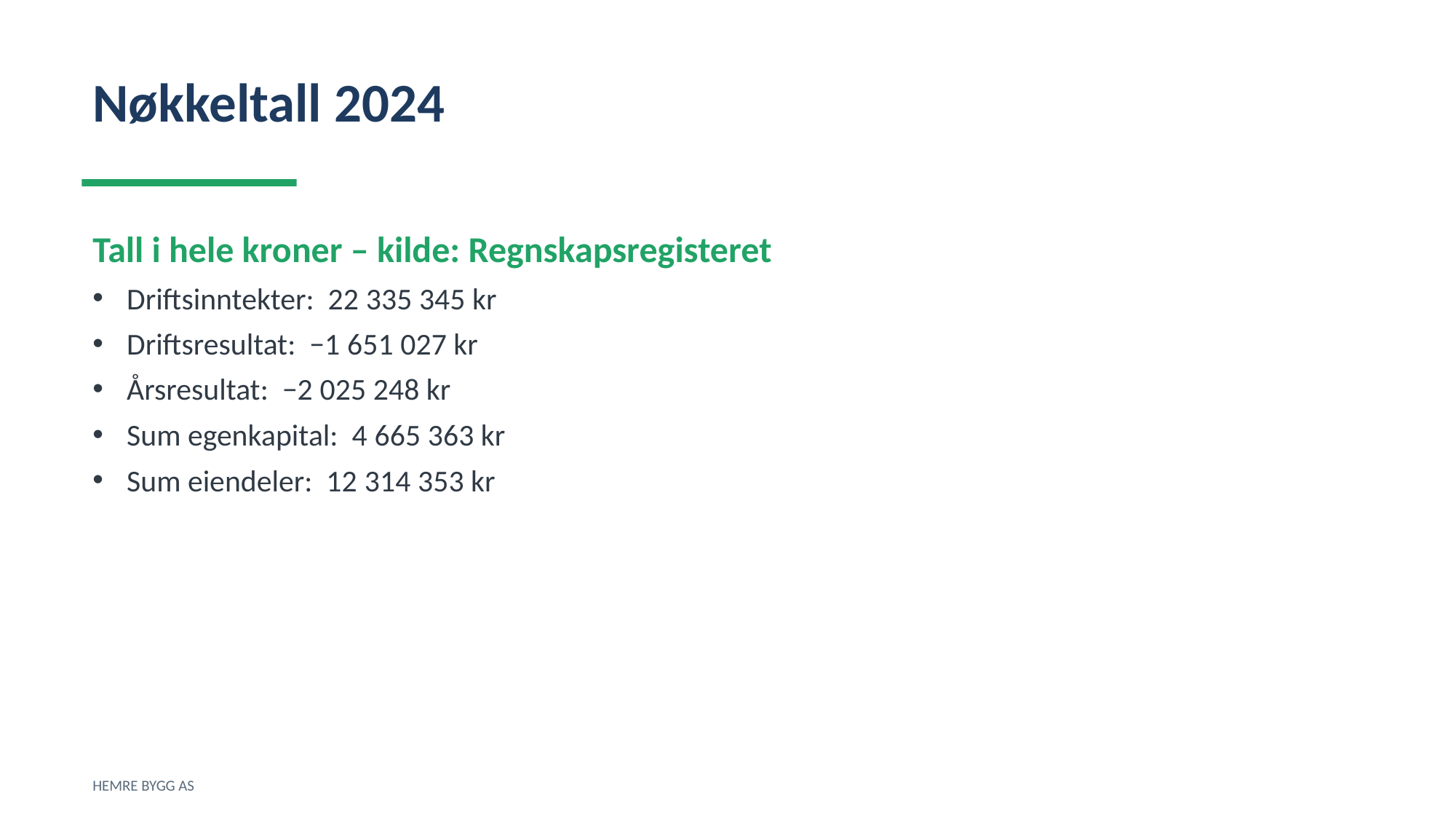

Nøkkeltall 2024

Tall i hele kroner – kilde: Regnskapsregisteret
Driftsinntekter:  22 335 345 kr
Driftsresultat:  −1 651 027 kr
Årsresultat:  −2 025 248 kr
Sum egenkapital:  4 665 363 kr
Sum eiendeler:  12 314 353 kr
HEMRE BYGG AS